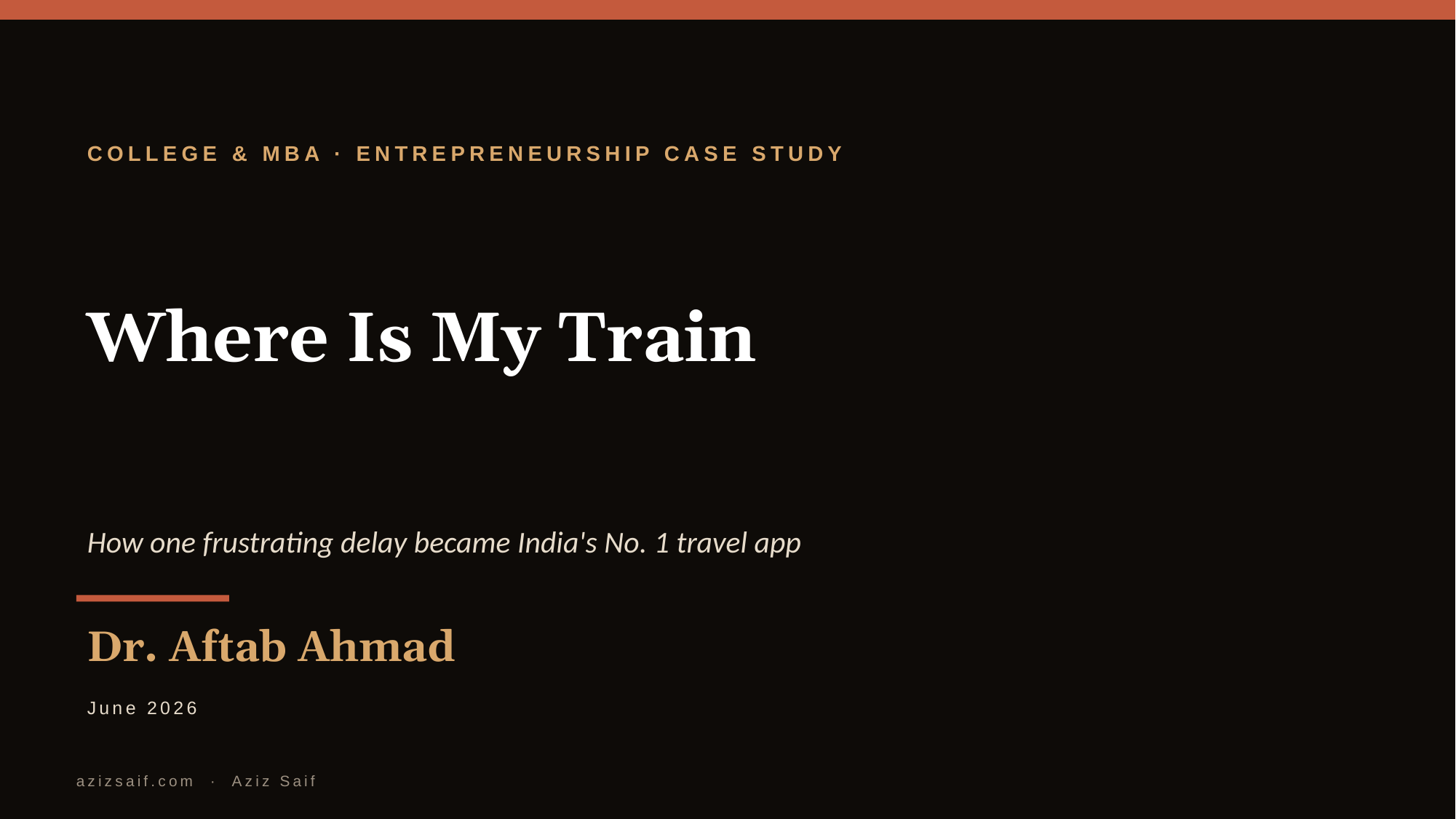

COLLEGE & MBA · ENTREPRENEURSHIP CASE STUDY
Where Is My Train
How one frustrating delay became India's No. 1 travel app

Dr. Aftab Ahmad
June 2026
azizsaif.com  ·  Aziz Saif